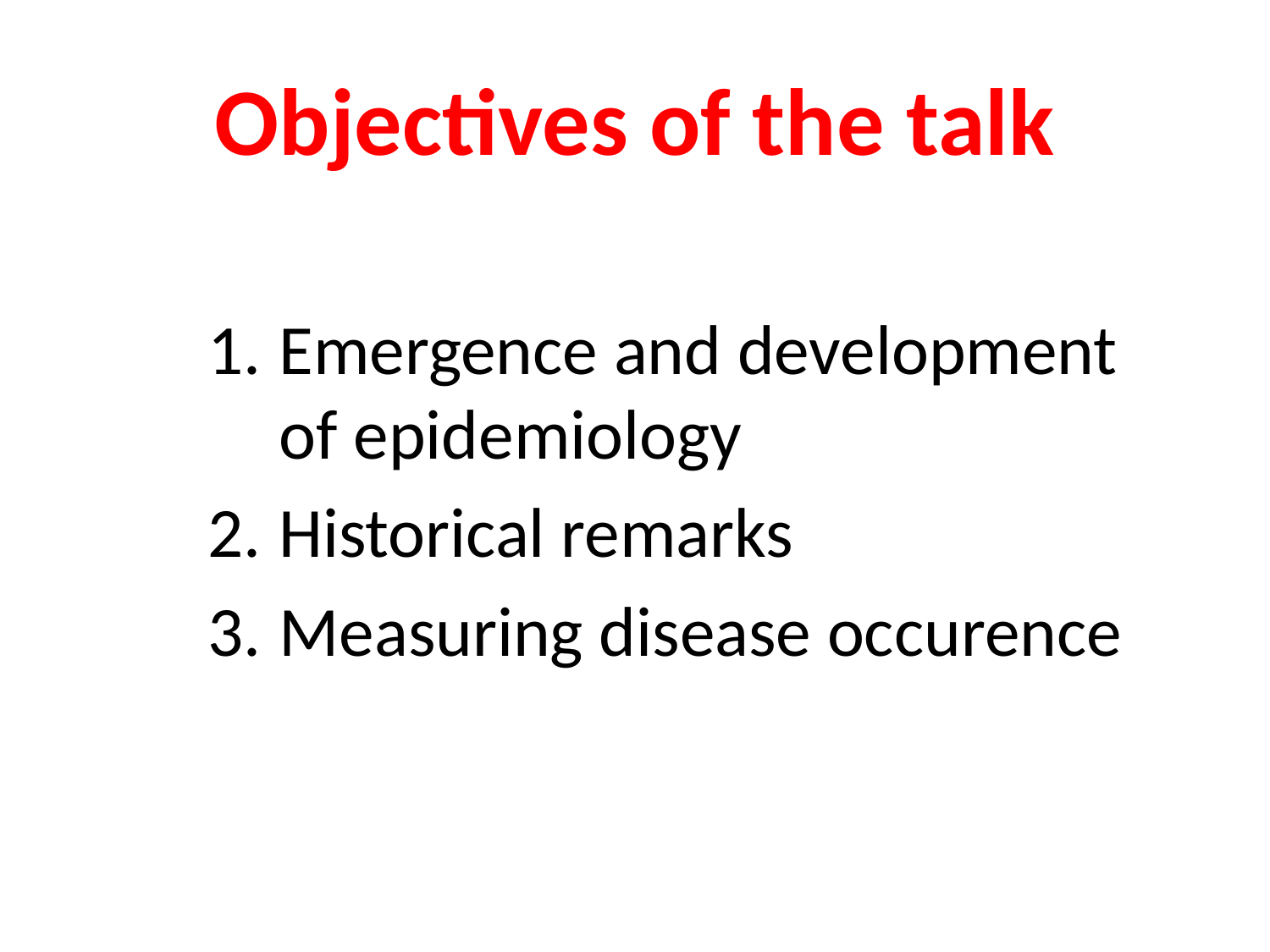

# Objectives of the talk
Emergence and development of epidemiology
Historical remarks
Measuring disease occurence